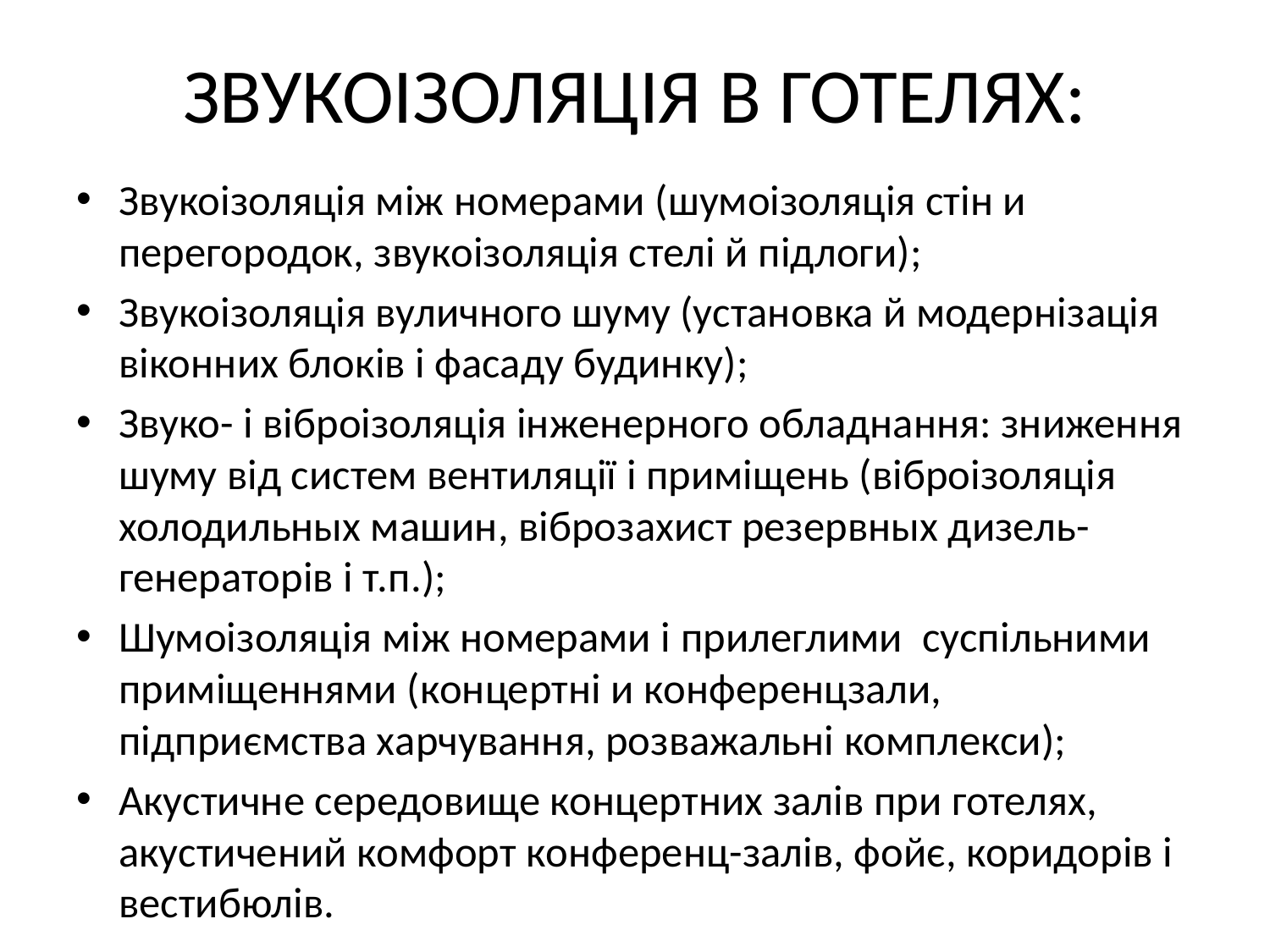

# ЗВУКОІЗОЛЯЦІЯ В ГОТЕЛЯХ:
Звукоізоляція між номерами (шумоізоляція стін и перегородок, звукоізоляція стелі й підлоги);
Звукоізоляція вуличного шуму (установка й модернізація віконних блоків і фасаду будинку);
Звуко- і віброізоляція інженерного обладнання: зниження шуму від систем вентиляції і приміщень (віброізоляція холодильных машин, віброзахист резервных дизель-генераторів і т.п.);
Шумоізоляція між номерами і прилеглими  суспільними приміщеннями (концертні и конференцзали, підприємства харчування, розважальні комплекси);
Акустичне середовище концертних залів при готелях, акустичений комфорт конференц-залів, фойє, коридорів і вестибюлів.